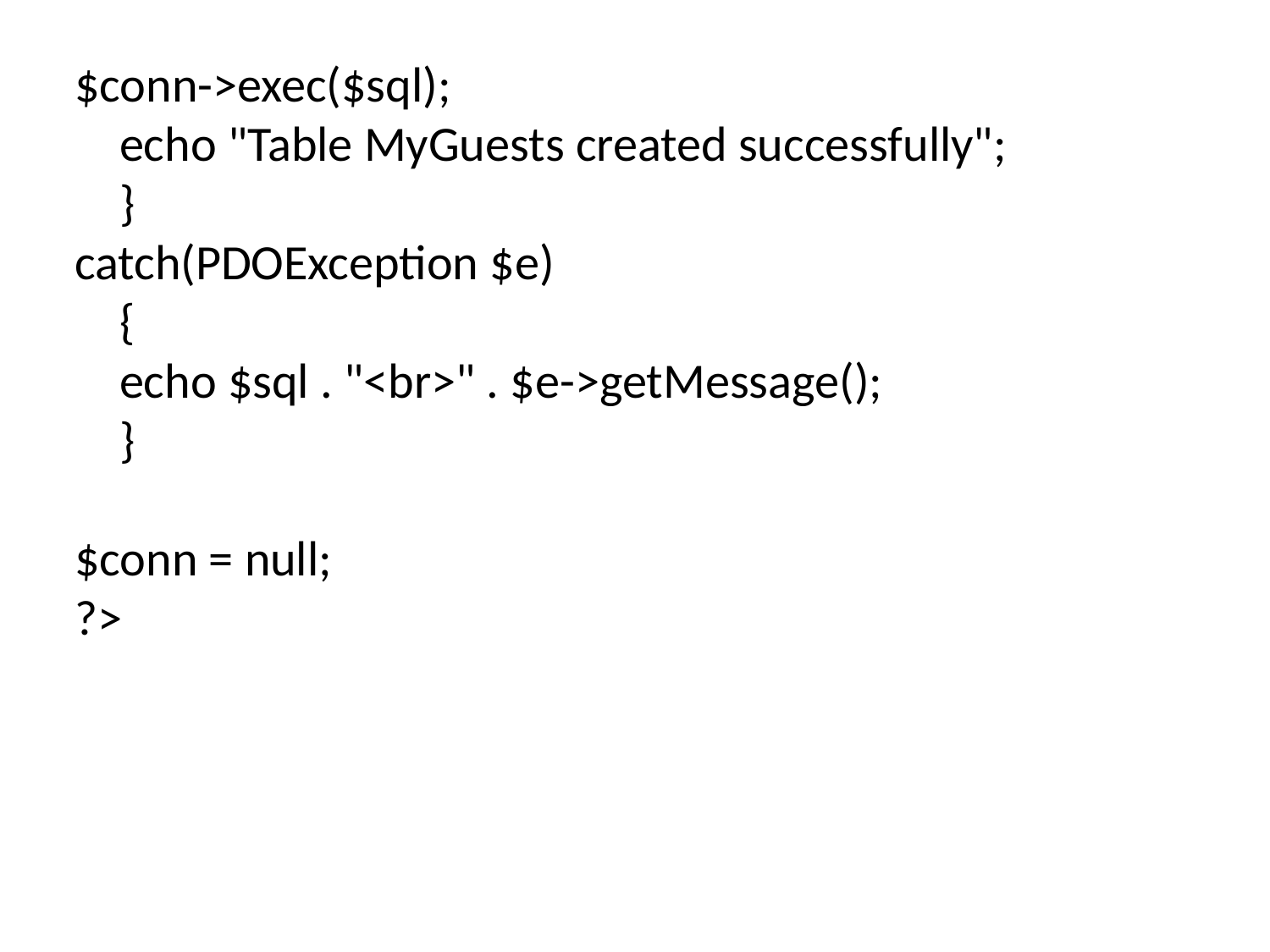

$conn->exec($sql);
    echo "Table MyGuests created successfully";
    }
catch(PDOException $e)
    {
    echo $sql . "<br>" . $e->getMessage();
    }
$conn = null;
?>